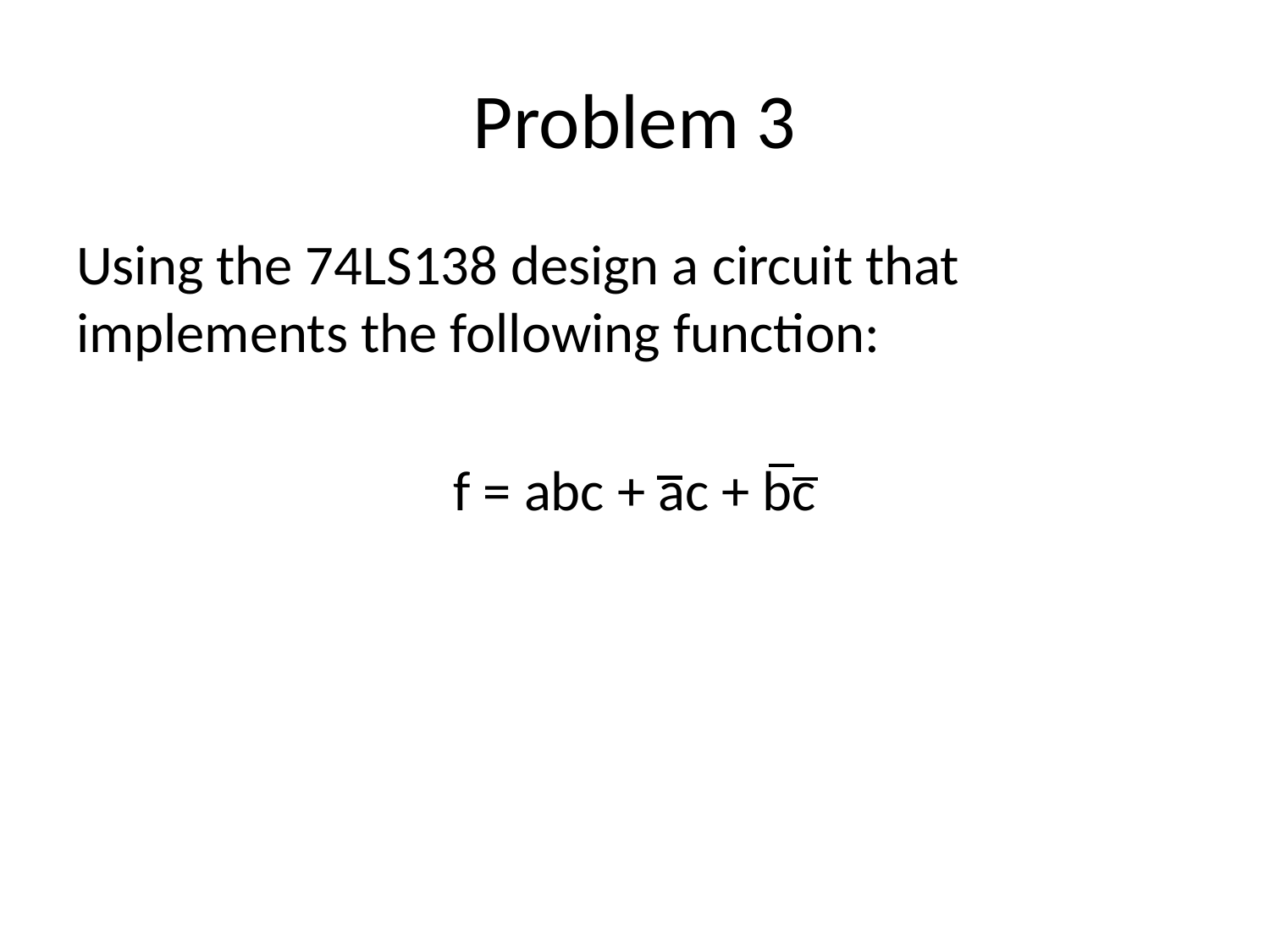

# Problem 3
Using the 74LS138 design a circuit that implements the following function:

f = abc + ac + bc